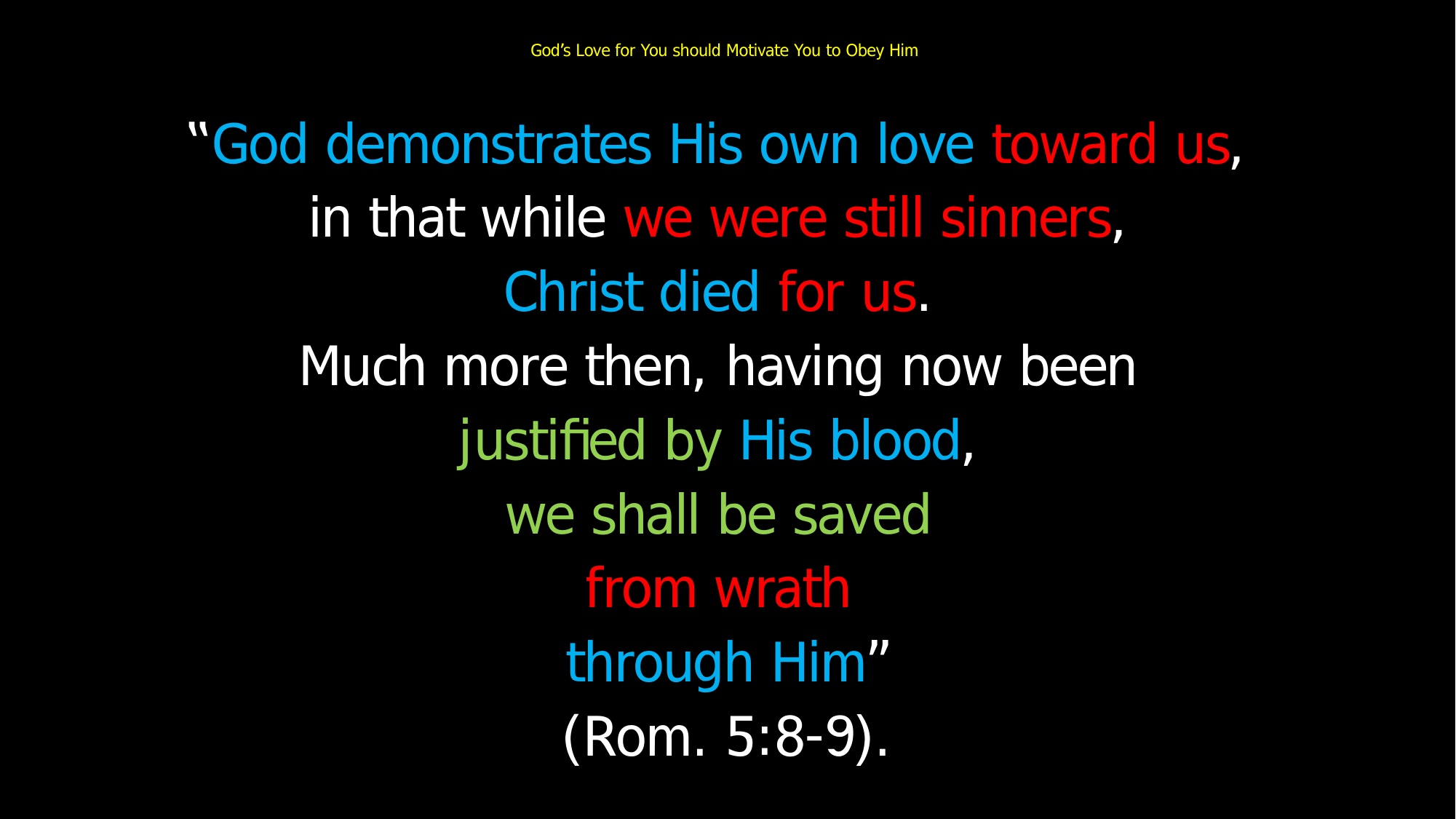

# God’s Love for You should Motivate You to Obey Him
“God demonstrates His own love toward us,
in that while we were still sinners,
Christ died for us.
Much more then, having now been
justified by His blood,
we shall be saved
from wrath
through Him”
(Rom. 5:8-9).